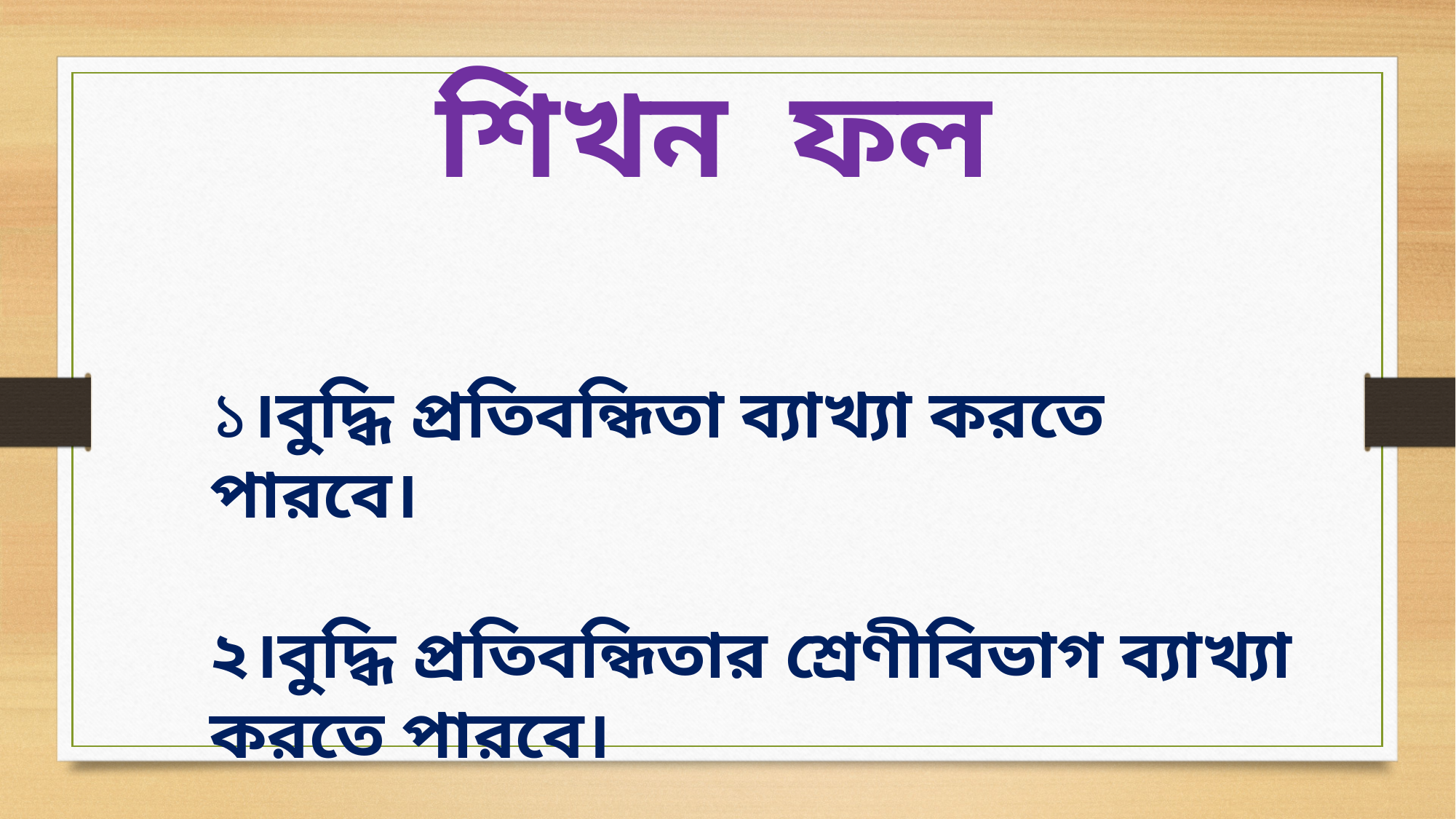

শিখন  ফল
১।বুদ্ধি প্রতিবন্ধিতা ব্যাখ্যা করতে পারবে।

২।বুদ্ধি প্রতিবন্ধিতার শ্রেণীবিভাগ ব্যাখ্যা করতে পারবে।